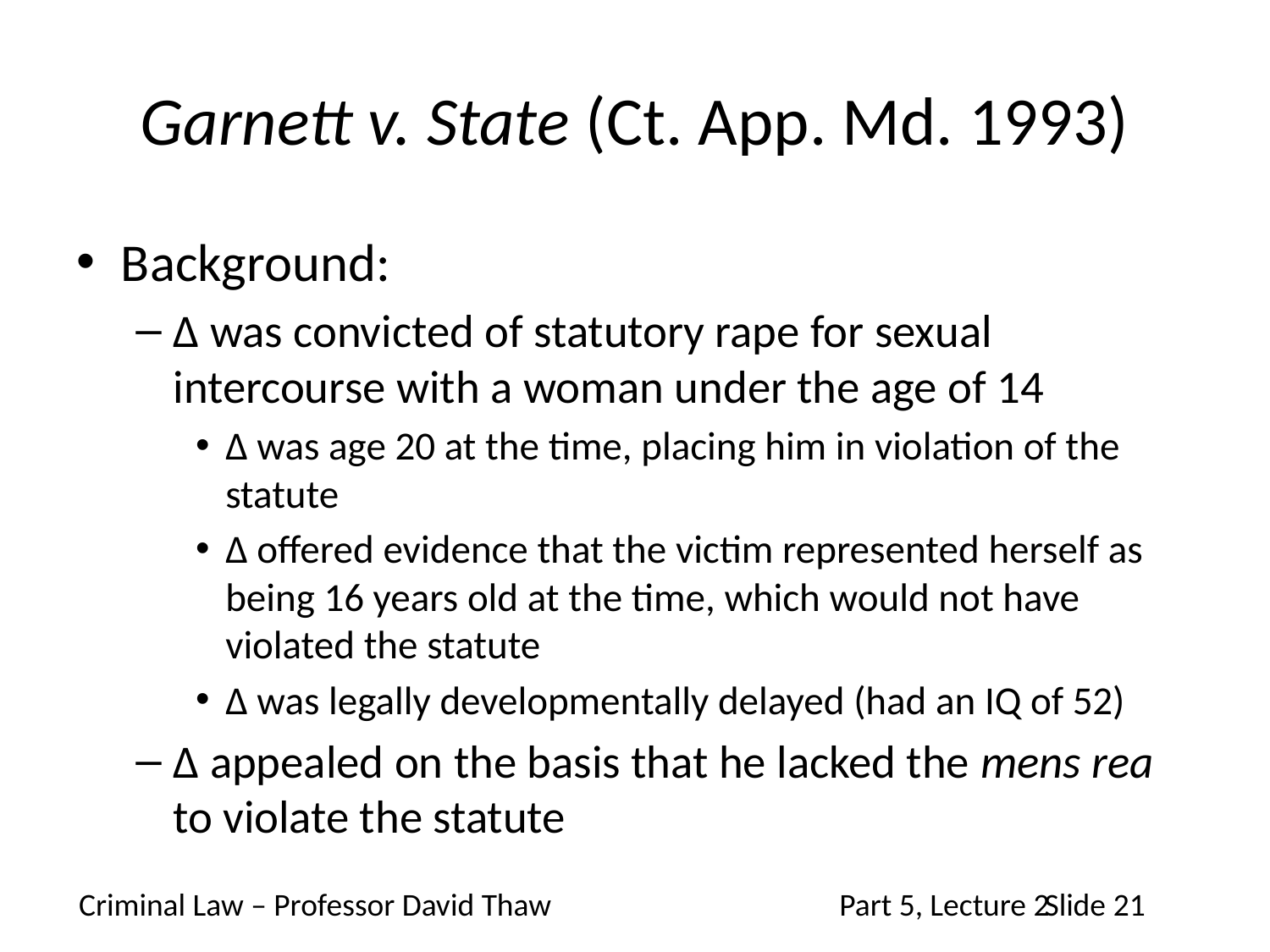

# Garnett v. State (Ct. App. Md. 1993)
Background:
Δ was convicted of statutory rape for sexual intercourse with a woman under the age of 14
Δ was age 20 at the time, placing him in violation of the statute
Δ offered evidence that the victim represented herself as being 16 years old at the time, which would not have violated the statute
Δ was legally developmentally delayed (had an IQ of 52)
Δ appealed on the basis that he lacked the mens rea to violate the statute